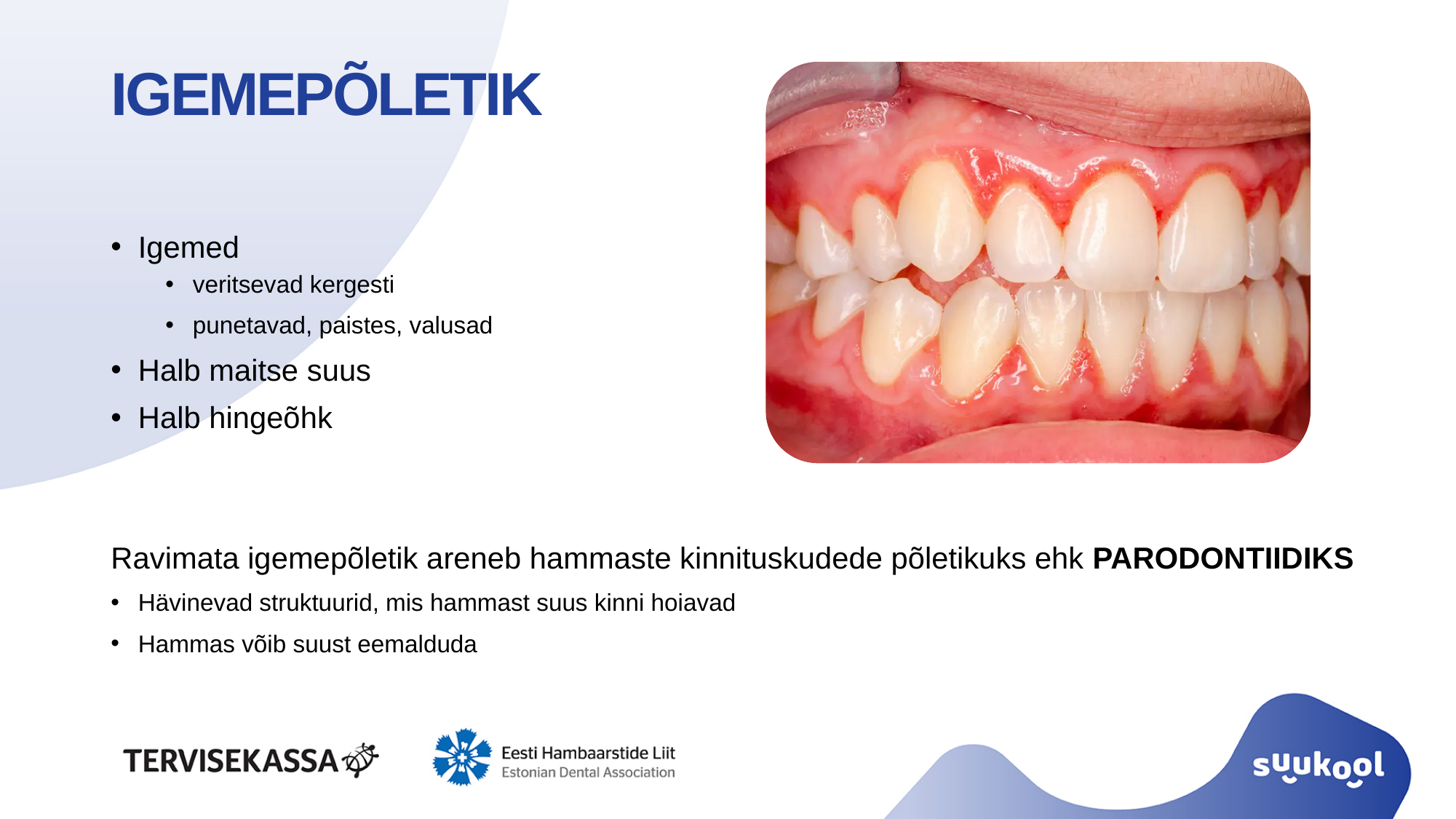

# IGEMEPÕLETIK

Igemed
veritsevad kergesti
punetavad, paistes, valusad
Halb maitse suus
Halb hingeõhk

Ravimata igemepõletik areneb hammaste kinnituskudede põletikuks ehk PARODONTIIDIKS
Hävinevad struktuurid, mis hammast suus kinni hoiavad
Hammas võib suust eemalduda